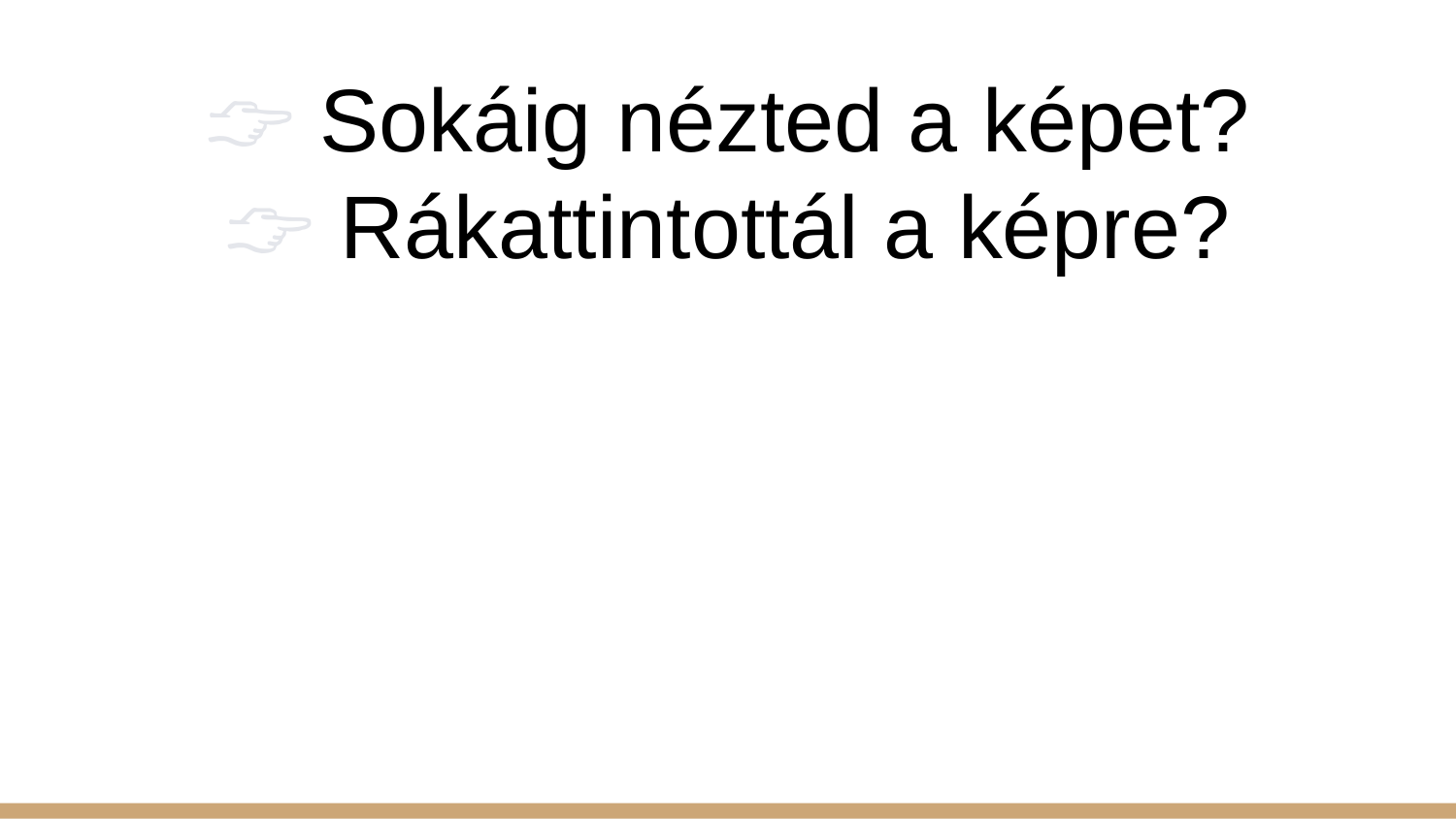

# 👉 Sokáig nézted a képet?
👉 Rákattintottál a képre?